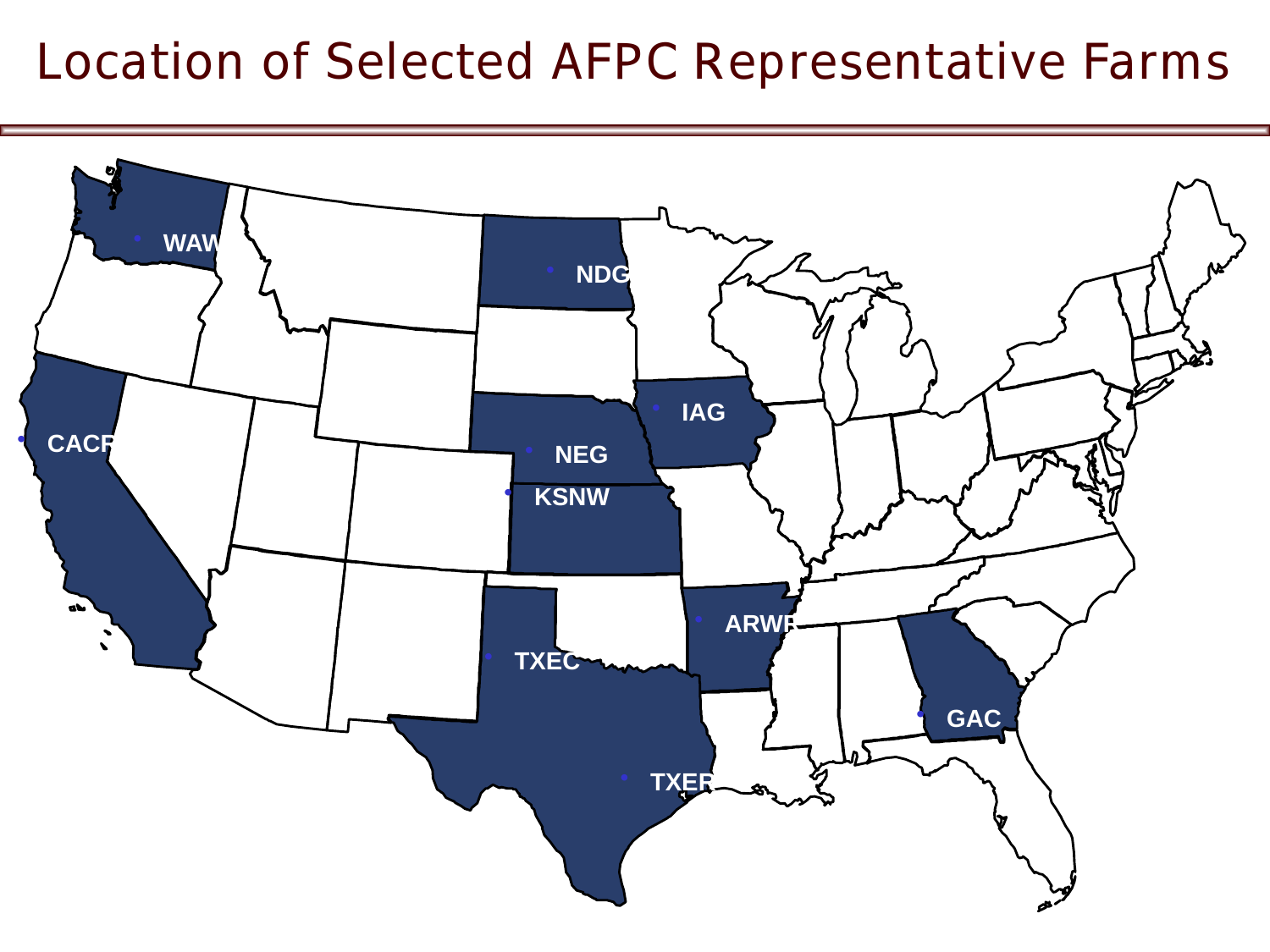

# Location of Selected AFPC Representative Farms

WAW

NDG

WY

IAG

CACR

NEG

KSNW

NM

ARWR

TXEC

GAC

TXER